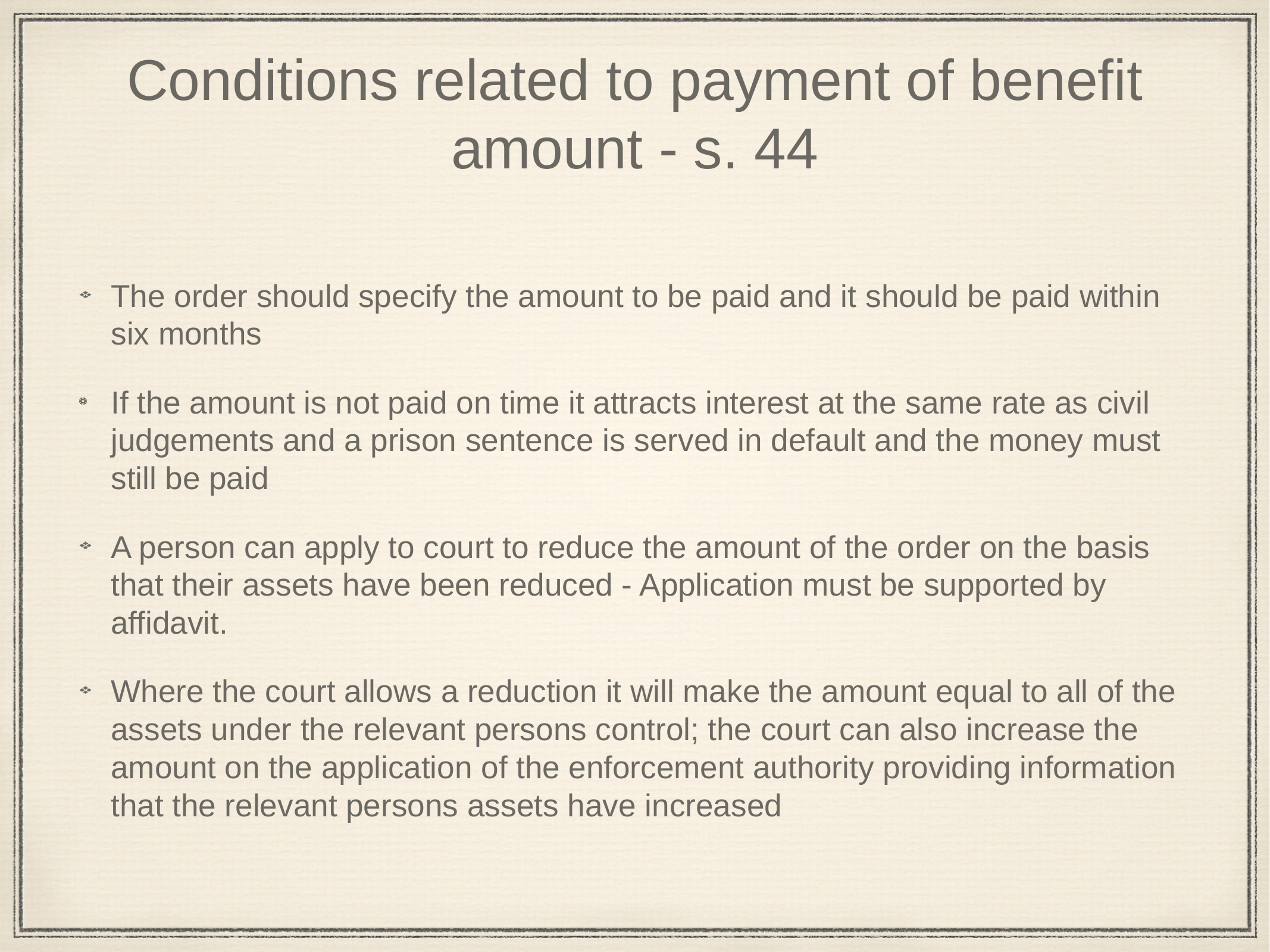

# Conditions related to payment of benefit amount - s. 44
The order should specify the amount to be paid and it should be paid within six months
If the amount is not paid on time it attracts interest at the same rate as civil judgements and a prison sentence is served in default and the money must still be paid
A person can apply to court to reduce the amount of the order on the basis that their assets have been reduced - Application must be supported by affidavit.
Where the court allows a reduction it will make the amount equal to all of the assets under the relevant persons control; the court can also increase the amount on the application of the enforcement authority providing information that the relevant persons assets have increased